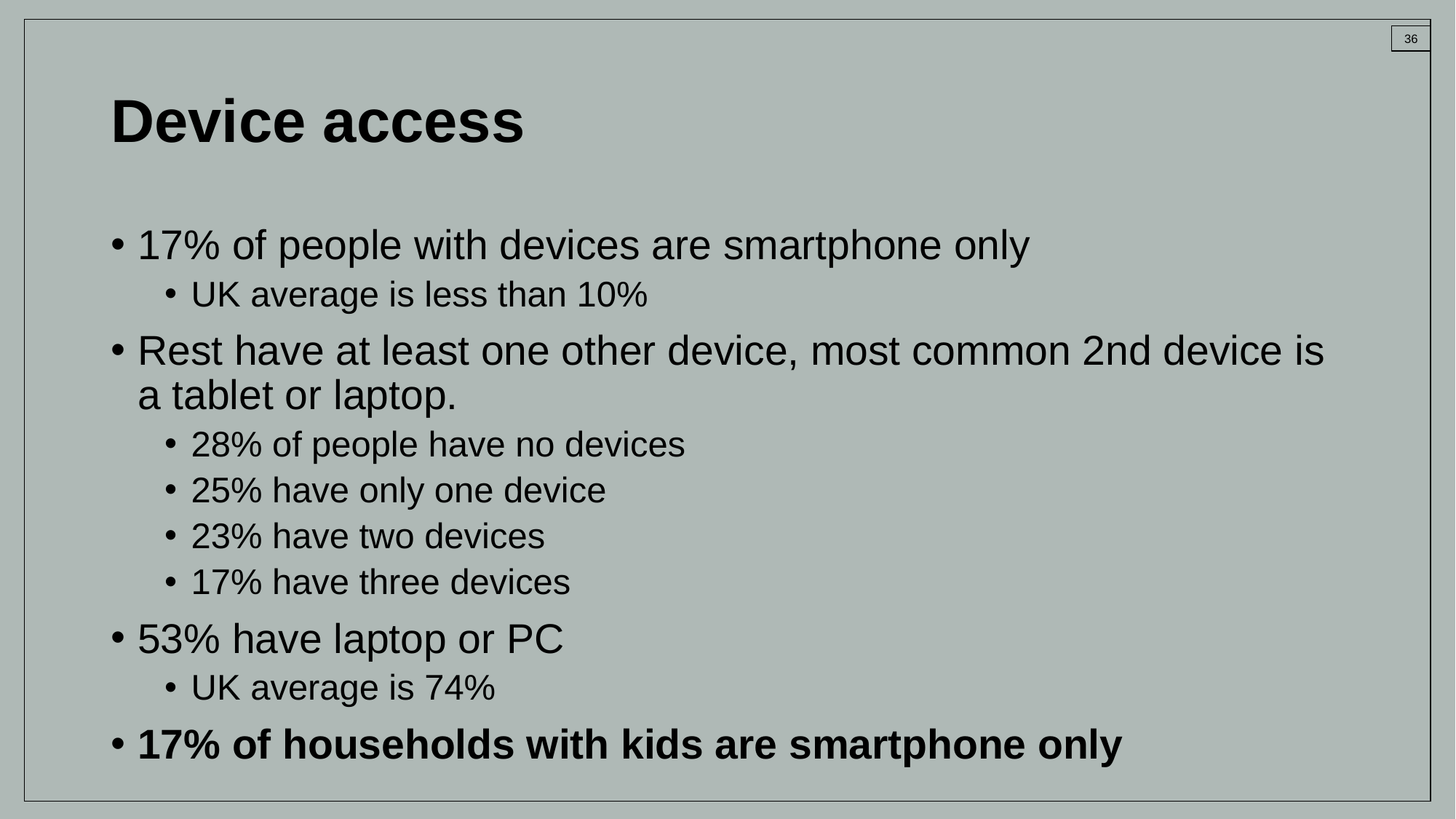

# Device access
17% of people with devices are smartphone only
UK average is less than 10%
Rest have at least one other device, most common 2nd device is a tablet or laptop.
28% of people have no devices
25% have only one device
23% have two devices
17% have three devices
53% have laptop or PC
UK average is 74%
17% of households with kids are smartphone only